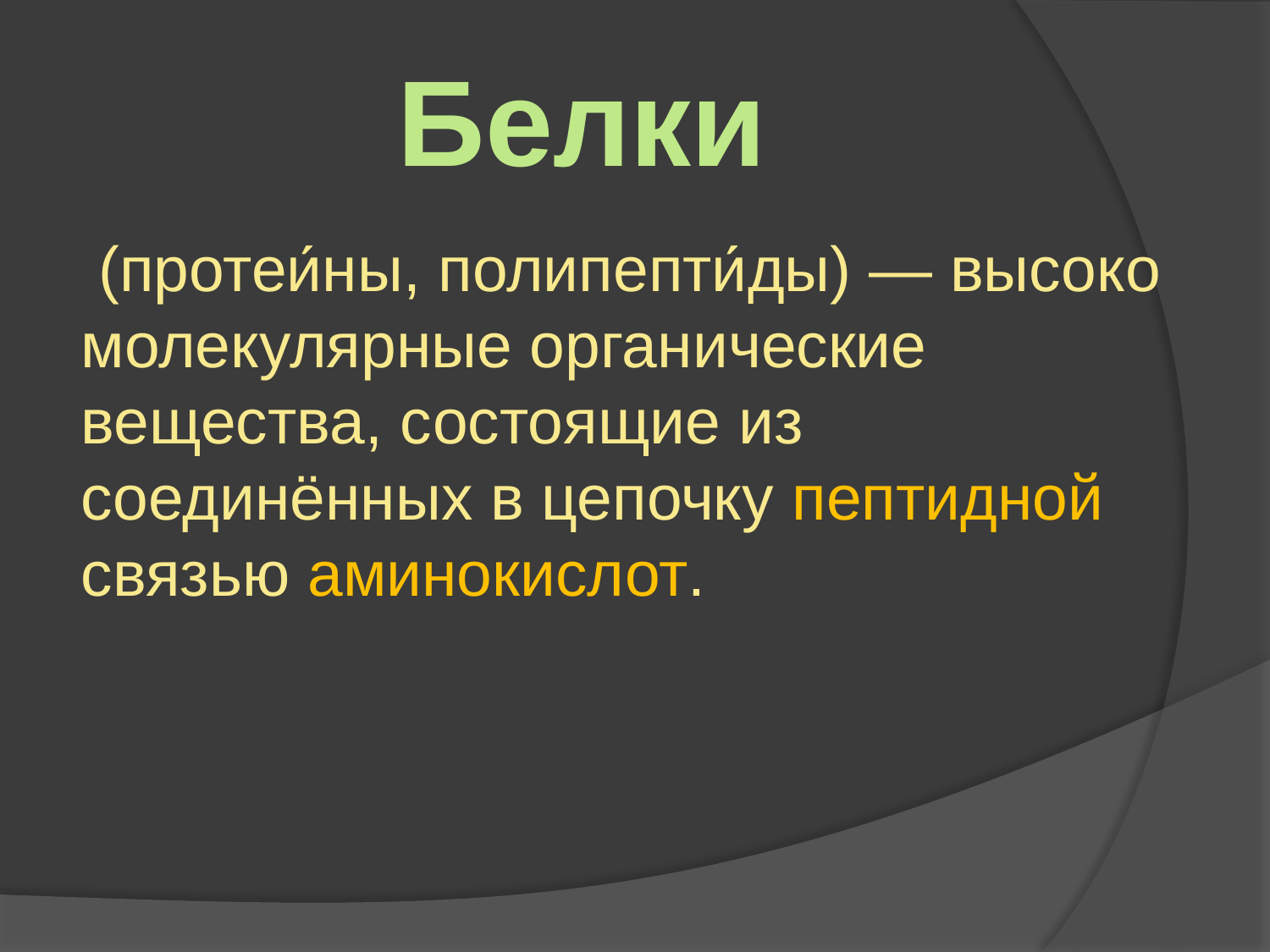

# Белки
 (протеи́ны, полипепти́ды) — высокомолекулярные органические вещества, состоящие из соединённых в цепочку пептидной связью аминокислот.